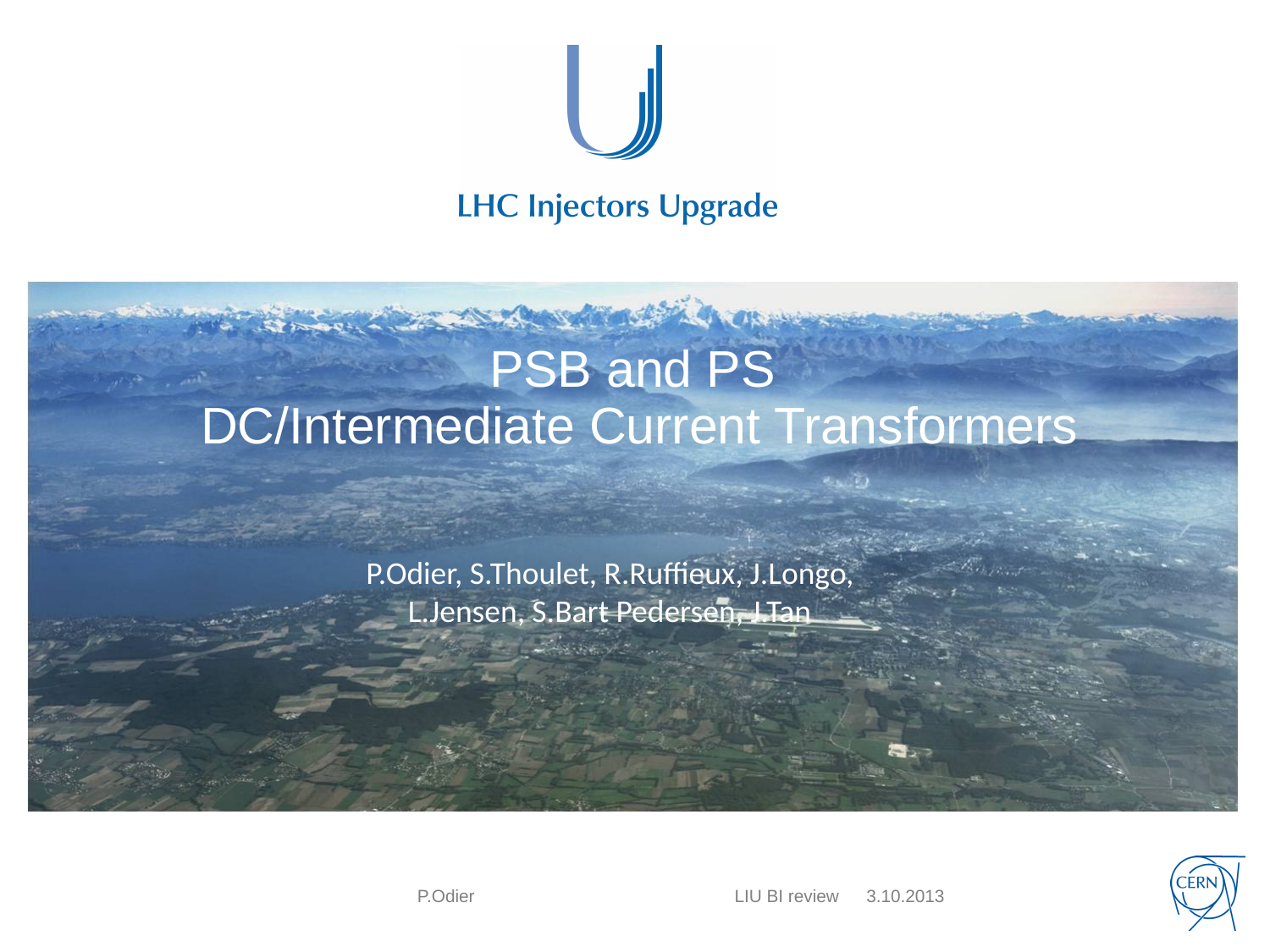

# PSB and PS DC/Intermediate Current Transformers
P.Odier, S.Thoulet, R.Ruffieux, J.Longo, L.Jensen, S.Bart Pedersen, J.Tan
P.Odier			LIU BI review	 3.10.2013